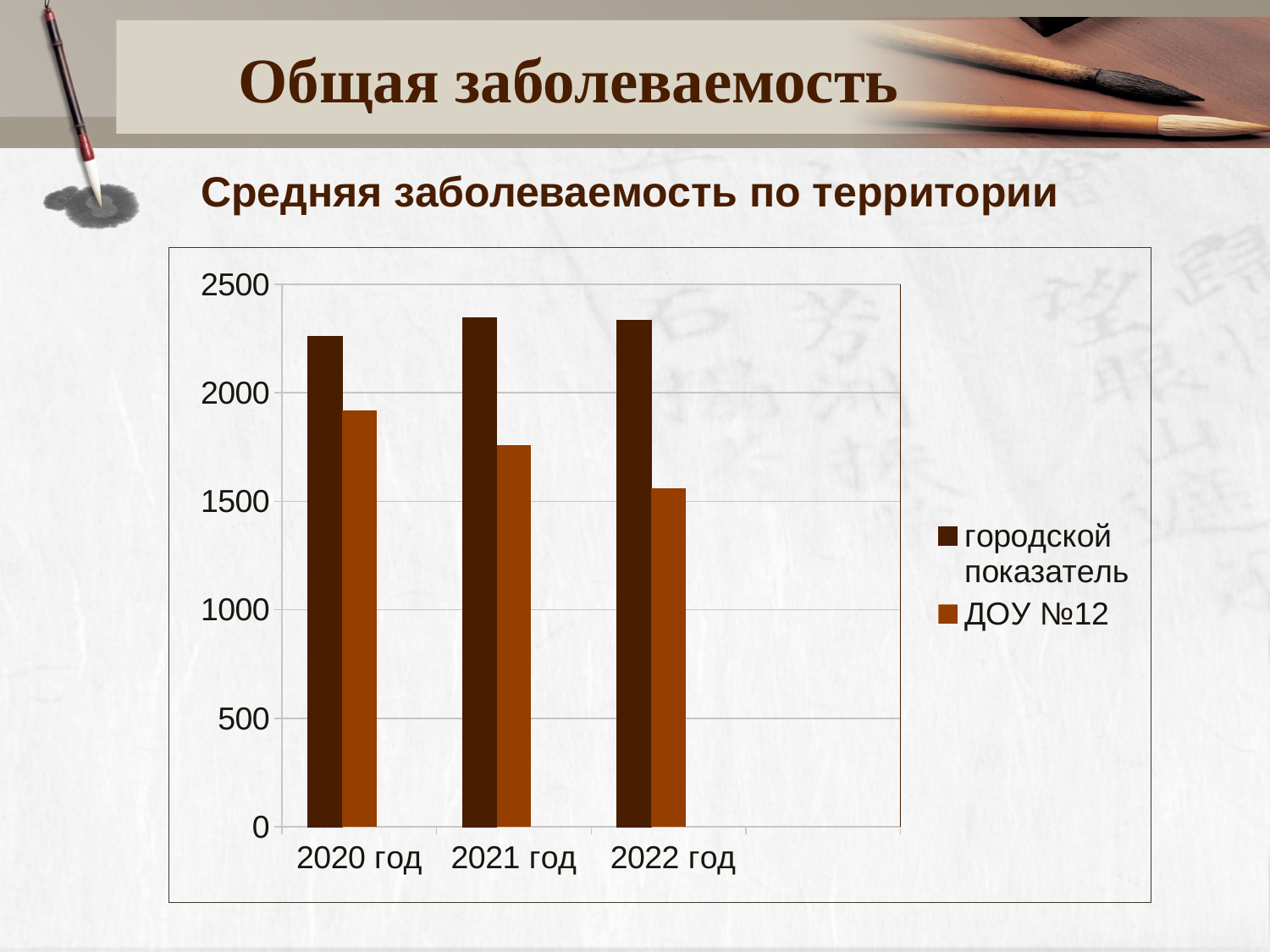

# Общая заболеваемость
Средняя заболеваемость по территории

### Chart

| Category | городской показатель | ДОУ №12 | Столбец1 |
|---|---|---|---|
| 2020 год | 2258.0 | 1920.0 | None |
| 2021 год | 2344.0 | 1760.0 | None |
|  2022 год | 2334.0 | 1561.0 | None |